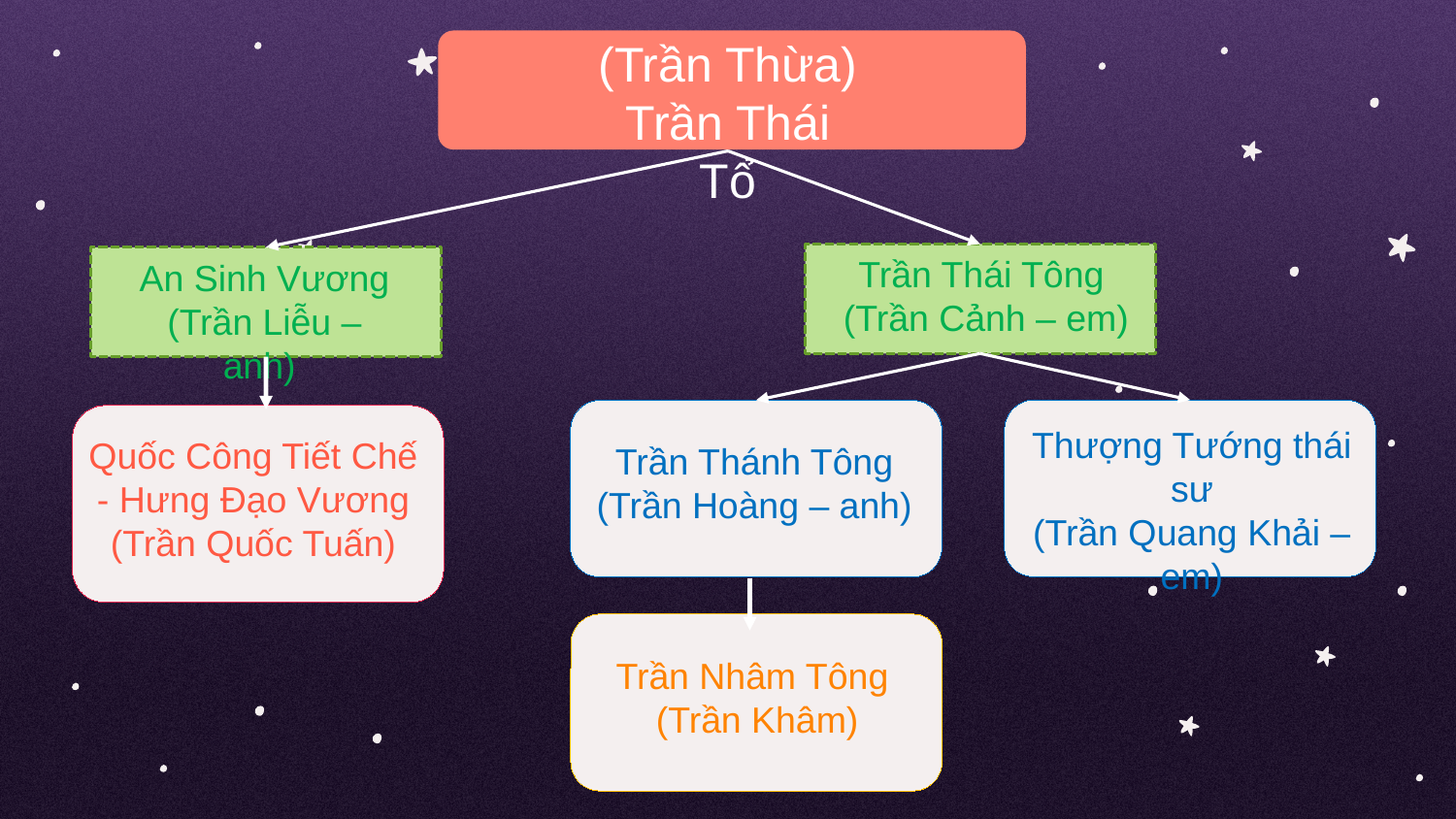

(Trần Thừa)
Trần Thái Tổ

Trần Thái Tông
(Trần Cảnh – em)

An Sinh Vương
(Trần Liễu – anh)

Thượng Tướng thái sư
(Trần Quang Khải – em)
Quốc Công Tiết Chế - Hưng Đạo Vương
(Trần Quốc Tuấn)
Trần Thánh Tông
(Trần Hoàng – anh)

Trần Nhâm Tông
(Trần Khâm)